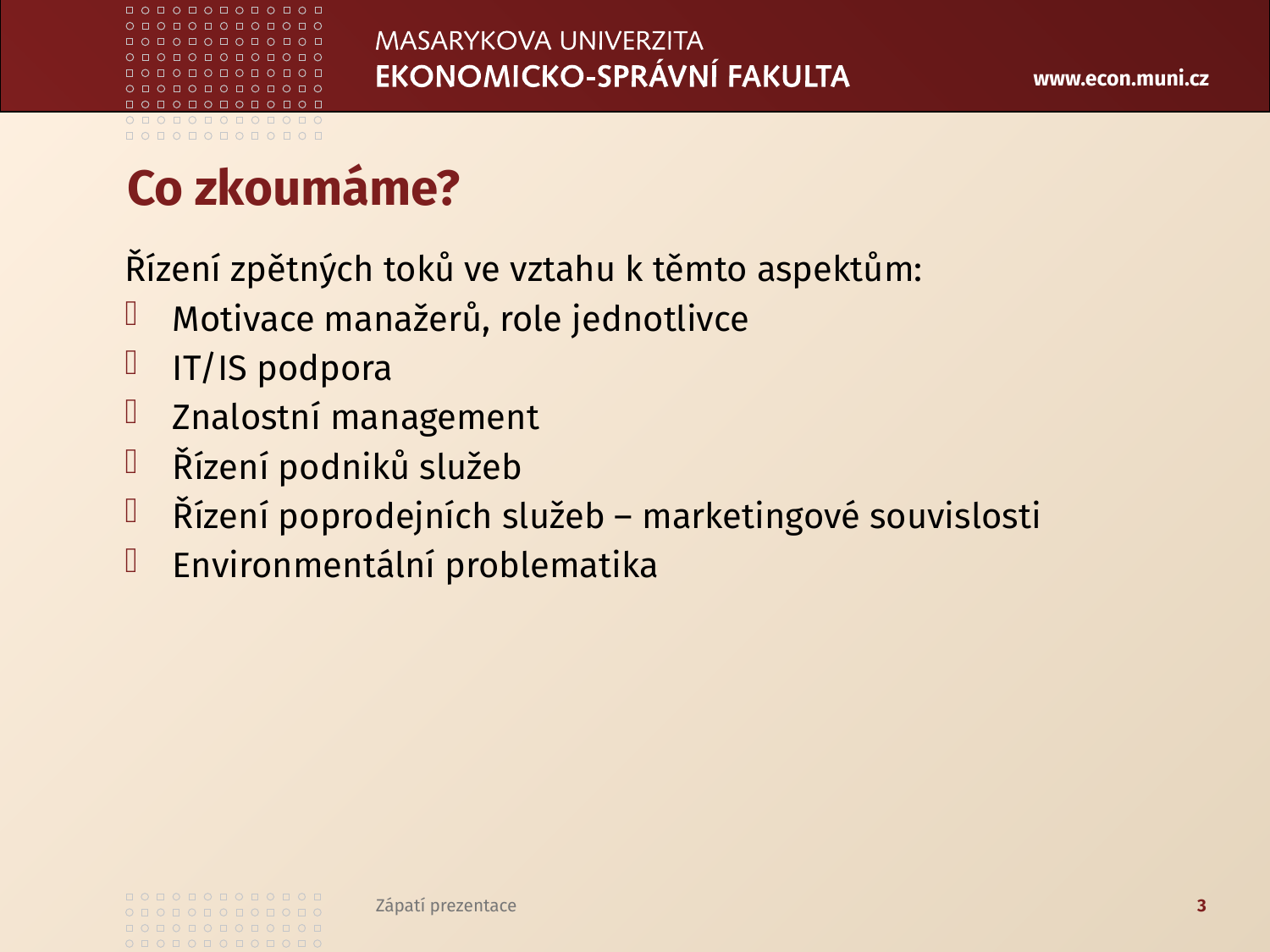

# Co zkoumáme?
Řízení zpětných toků ve vztahu k těmto aspektům:
Motivace manažerů, role jednotlivce
IT/IS podpora
Znalostní management
Řízení podniků služeb
Řízení poprodejních služeb – marketingové souvislosti
Environmentální problematika
Zápatí prezentace
3